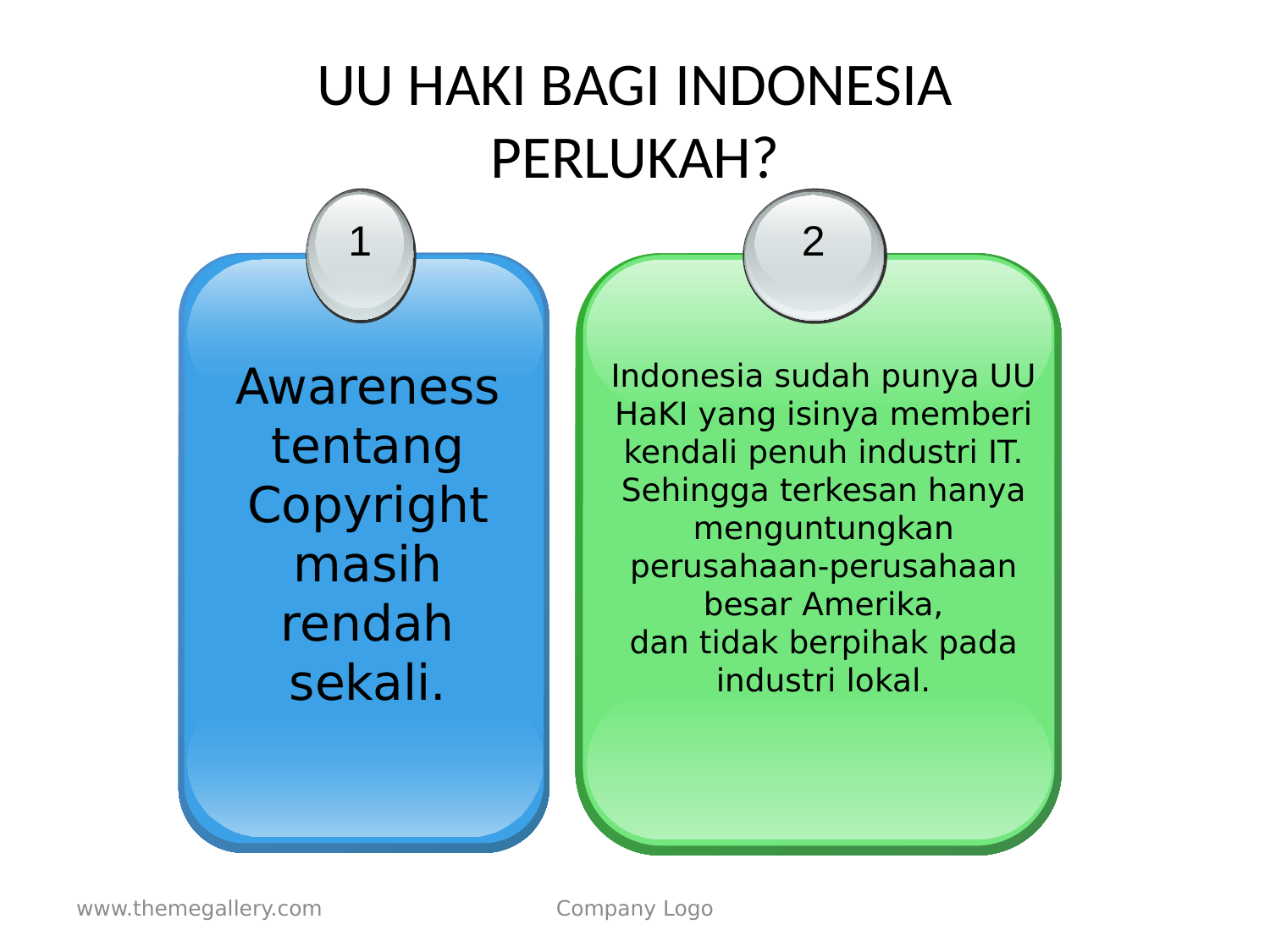

# UU HAKI BAGI INDONESIA PERLUKAH?

1

Awareness tentang Copyright masih rendah sekali.

2

Indonesia sudah punya UU HaKI yang isinya memberi
kendali penuh industri IT. Sehingga terkesan hanya
menguntungkan perusahaan-perusahaan besar Amerika,
dan tidak berpihak pada industri lokal.

www.themegallery.com
Company Logo